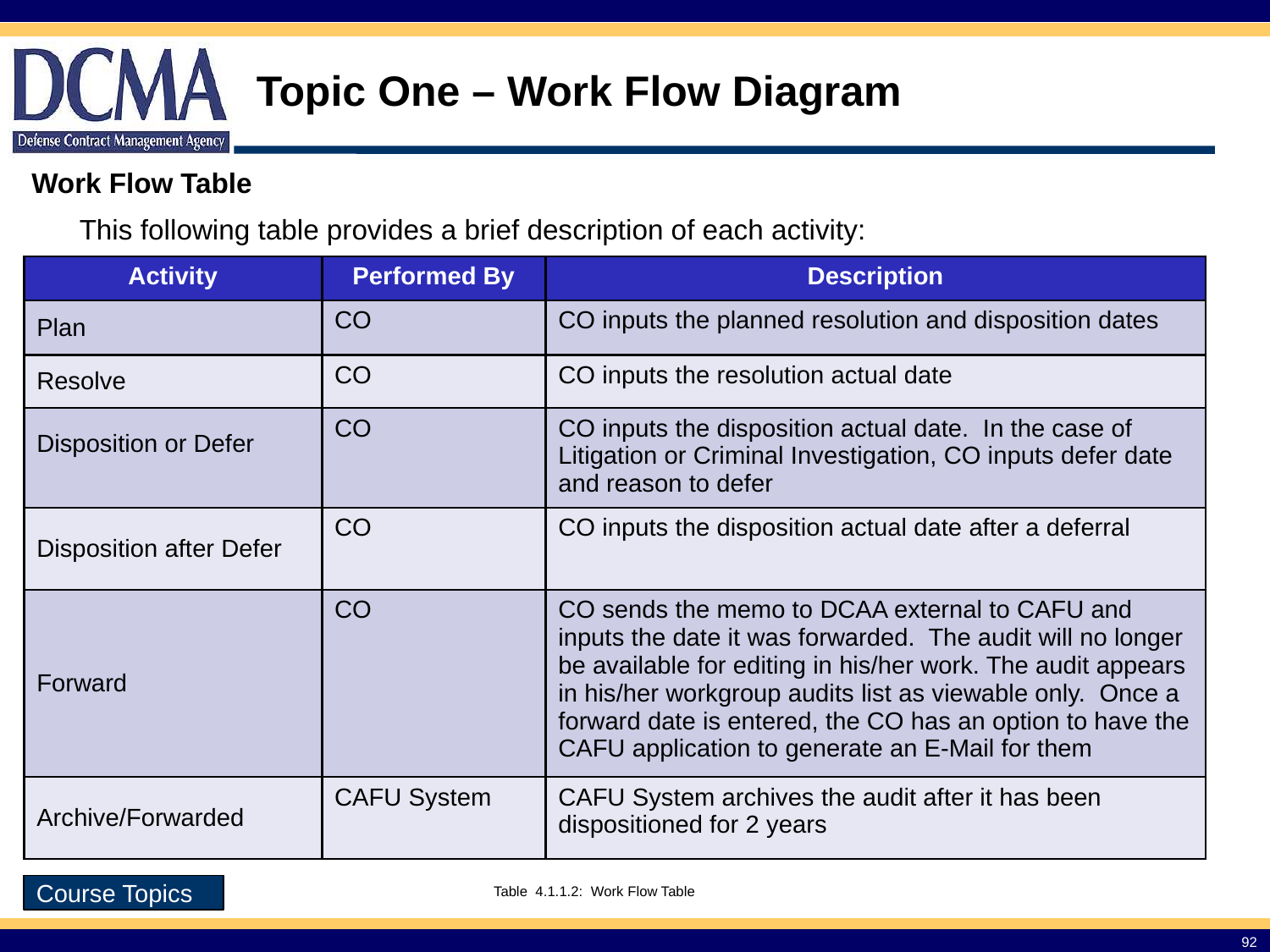

Topic One – Work Flow Diagram
Work Flow Table
	This following table provides a brief description of each activity:

| Activity | Performed By | Description |
| --- | --- | --- |
| Plan | CO | CO inputs the planned resolution and disposition dates |
| Resolve | CO | CO inputs the resolution actual date |
| Disposition or Defer | CO | CO inputs the disposition actual date. In the case of Litigation or Criminal Investigation, CO inputs defer date and reason to defer |
| Disposition after Defer | CO | CO inputs the disposition actual date after a deferral |
| Forward | CO | CO sends the memo to DCAA external to CAFU and inputs the date it was forwarded. The audit will no longer be available for editing in his/her work. The audit appears in his/her workgroup audits list as viewable only. Once a forward date is entered, the CO has an option to have the CAFU application to generate an E-Mail for them |
| Archive/Forwarded | CAFU System | CAFU System archives the audit after it has been dispositioned for 2 years |
Course Topics
Table  4.1.1.2:  Work Flow Table
92